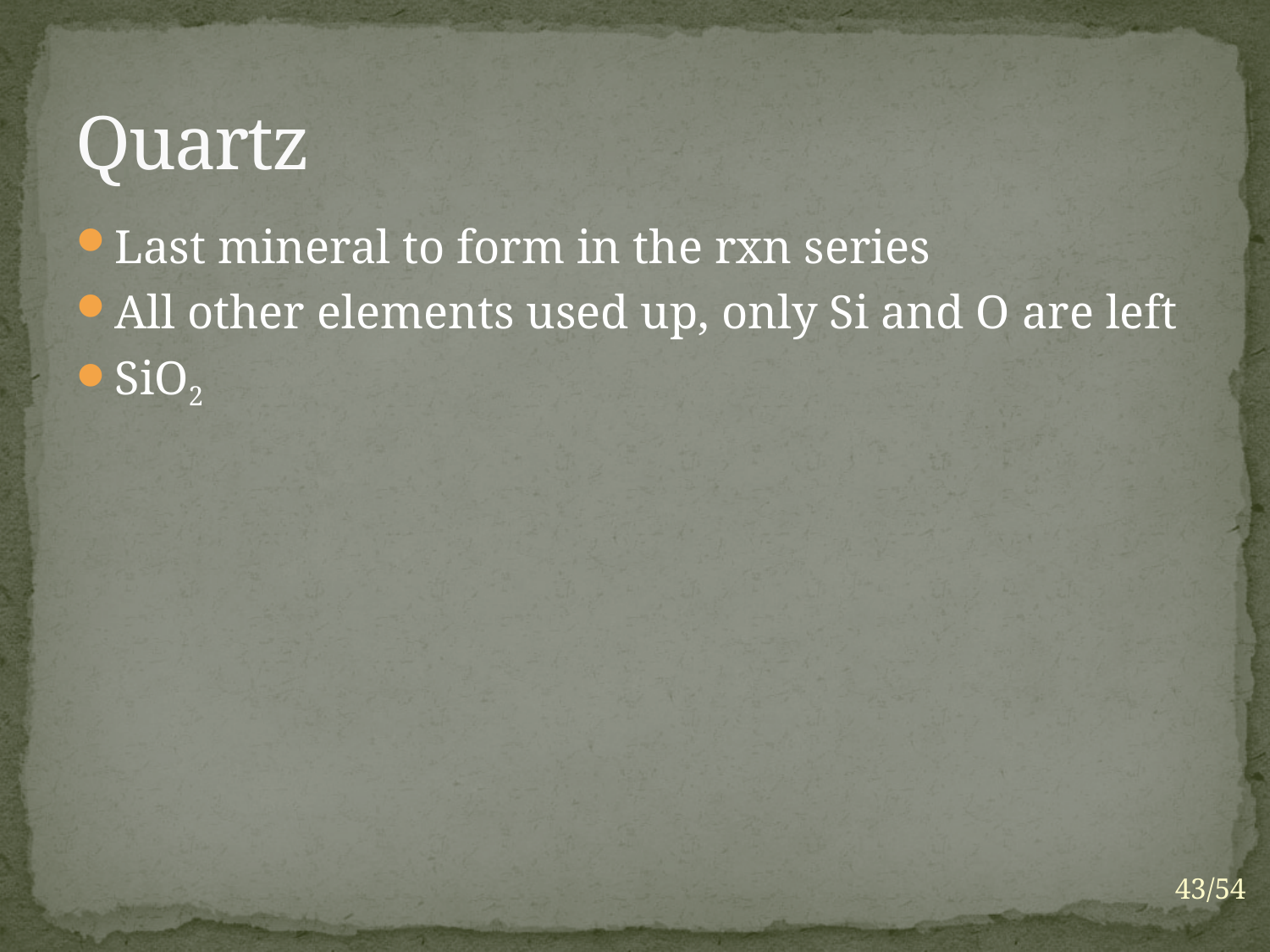

# Quartz
Last mineral to form in the rxn series
All other elements used up, only Si and O are left
SiO2

43/54